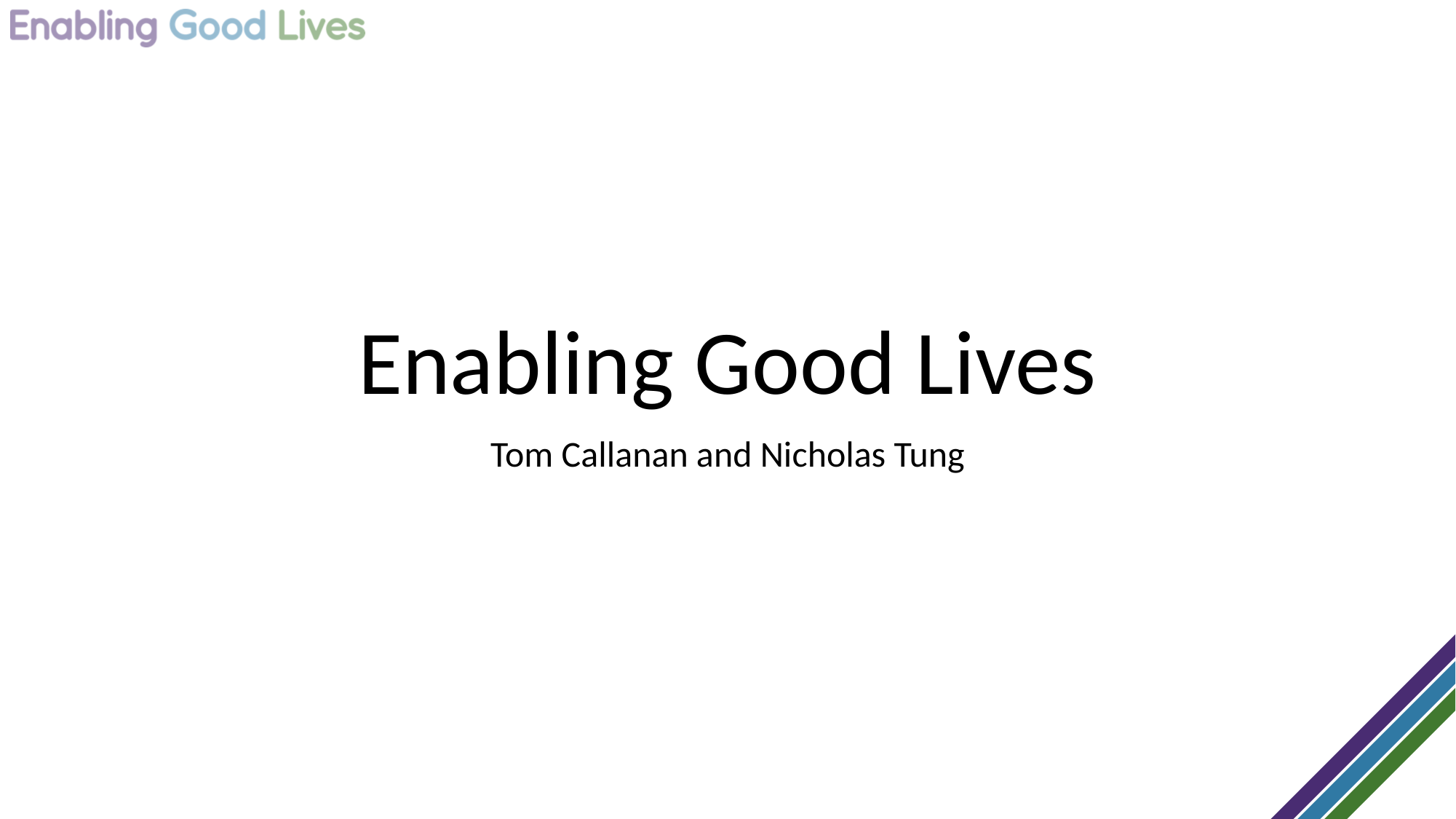

# Enabling Good Lives
Tom Callanan and Nicholas Tung